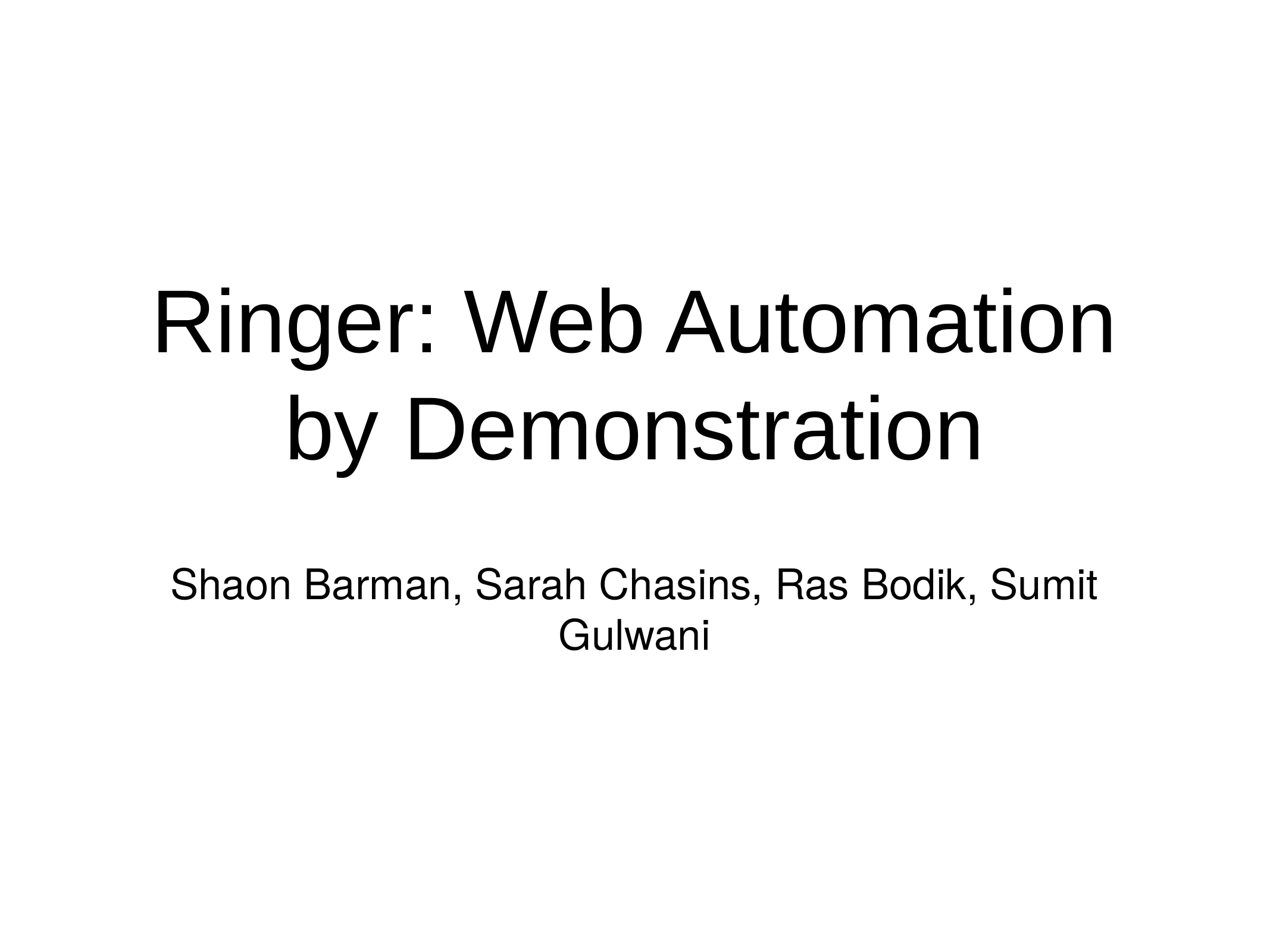

# Ringer: Web Automation by Demonstration
Shaon Barman, Sarah Chasins, Ras Bodik, Sumit Gulwani